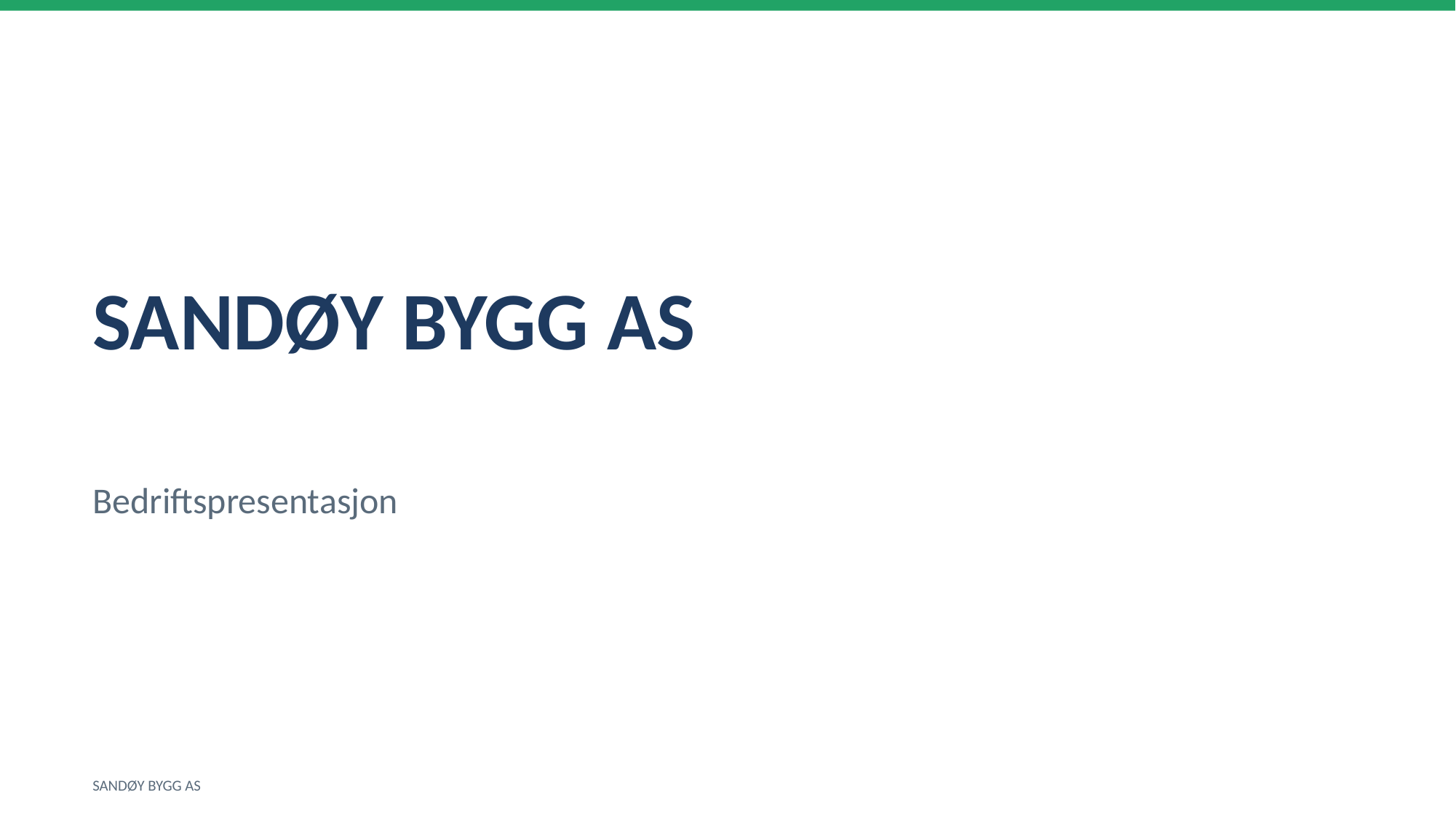

SANDØY BYGG AS
Bedriftspresentasjon
SANDØY BYGG AS